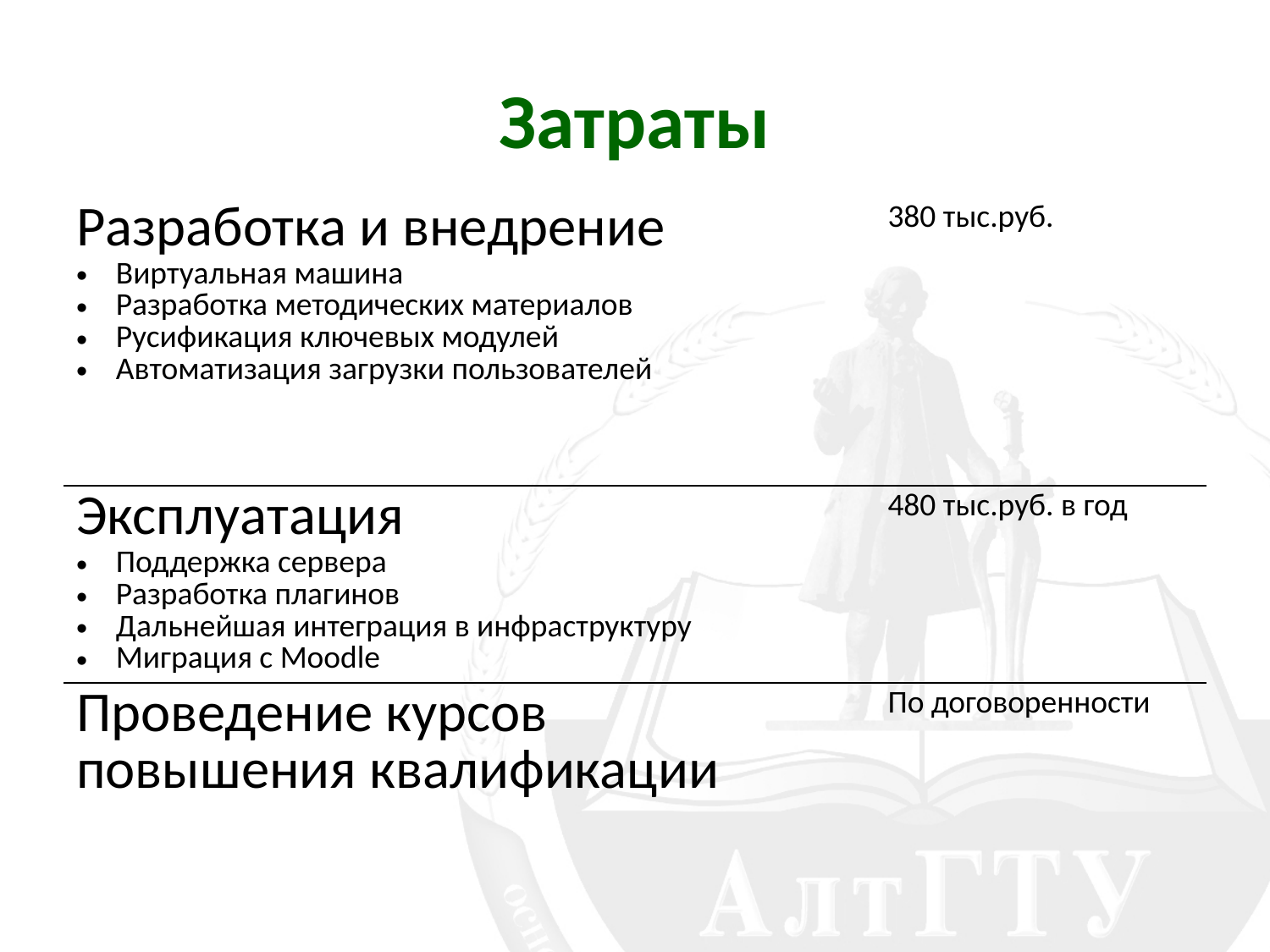

# Затраты
| Разработка и внедрение Виртуальная машина Разработка методических материалов Русификация ключевых модулей Автоматизация загрузки пользователей | 380 тыс.руб. |
| --- | --- |
| Эксплуатация Поддержка сервера Разработка плагинов Дальнейшая интеграция в инфраструктуру Миграция с Moodle | 480 тыс.руб. в год |
| Проведение курсов повышения квалификации | По договоренности |
|  |  |